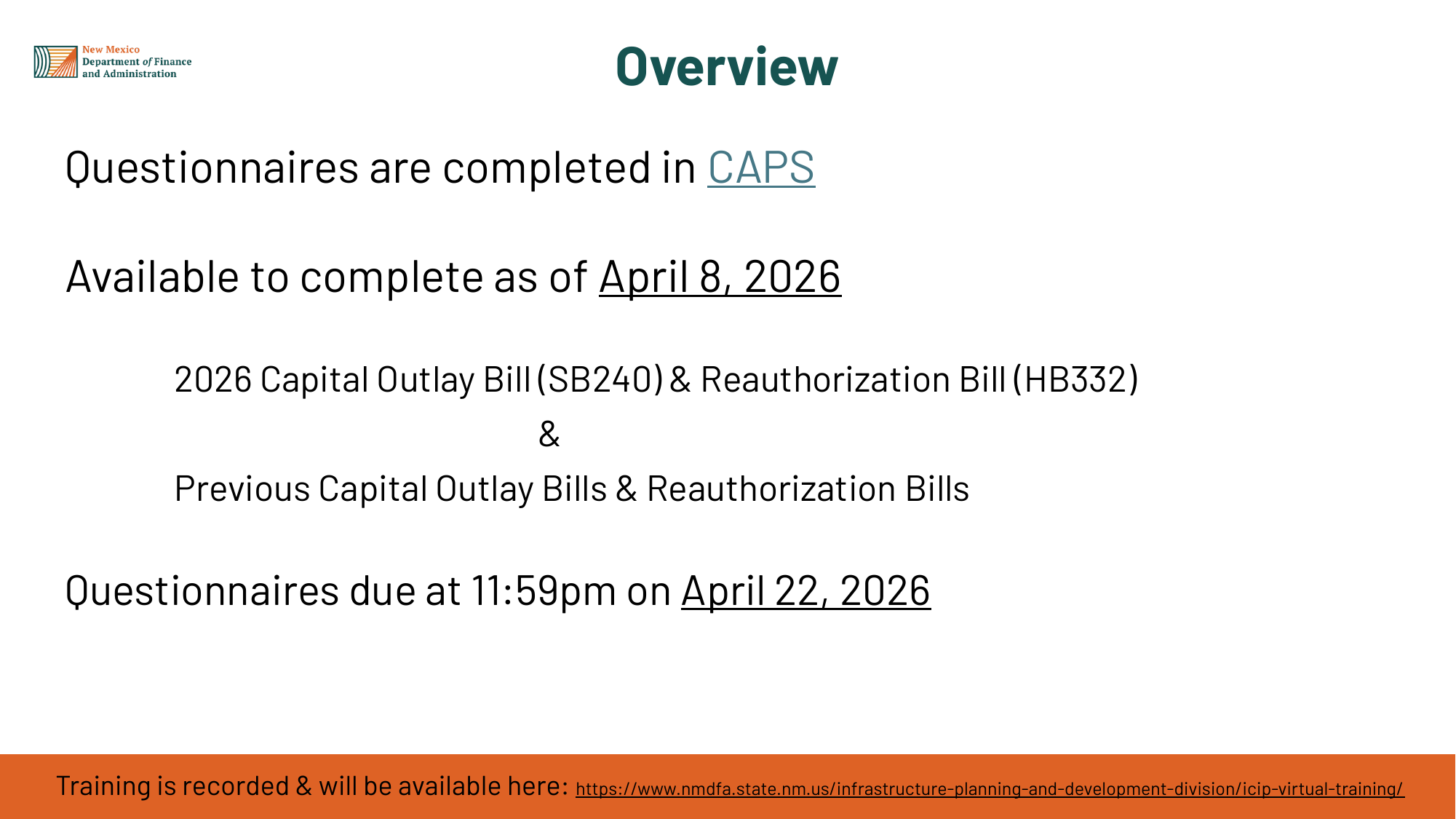

Overview
# Historical Overview
Questionnaires are completed in CAPS

Available to complete as of April 8, 2026

2026 Capital Outlay Bill (SB240) & Reauthorization Bill (HB332)

                                                  &

Previous Capital Outlay Bills & Reauthorization Bills

Questionnaires due at 11:59pm on April 22, 2026
Training is recorded & will be available here: https://www.nmdfa.state.nm.us/infrastructure-planning-and-development-division/icip-virtual-training/